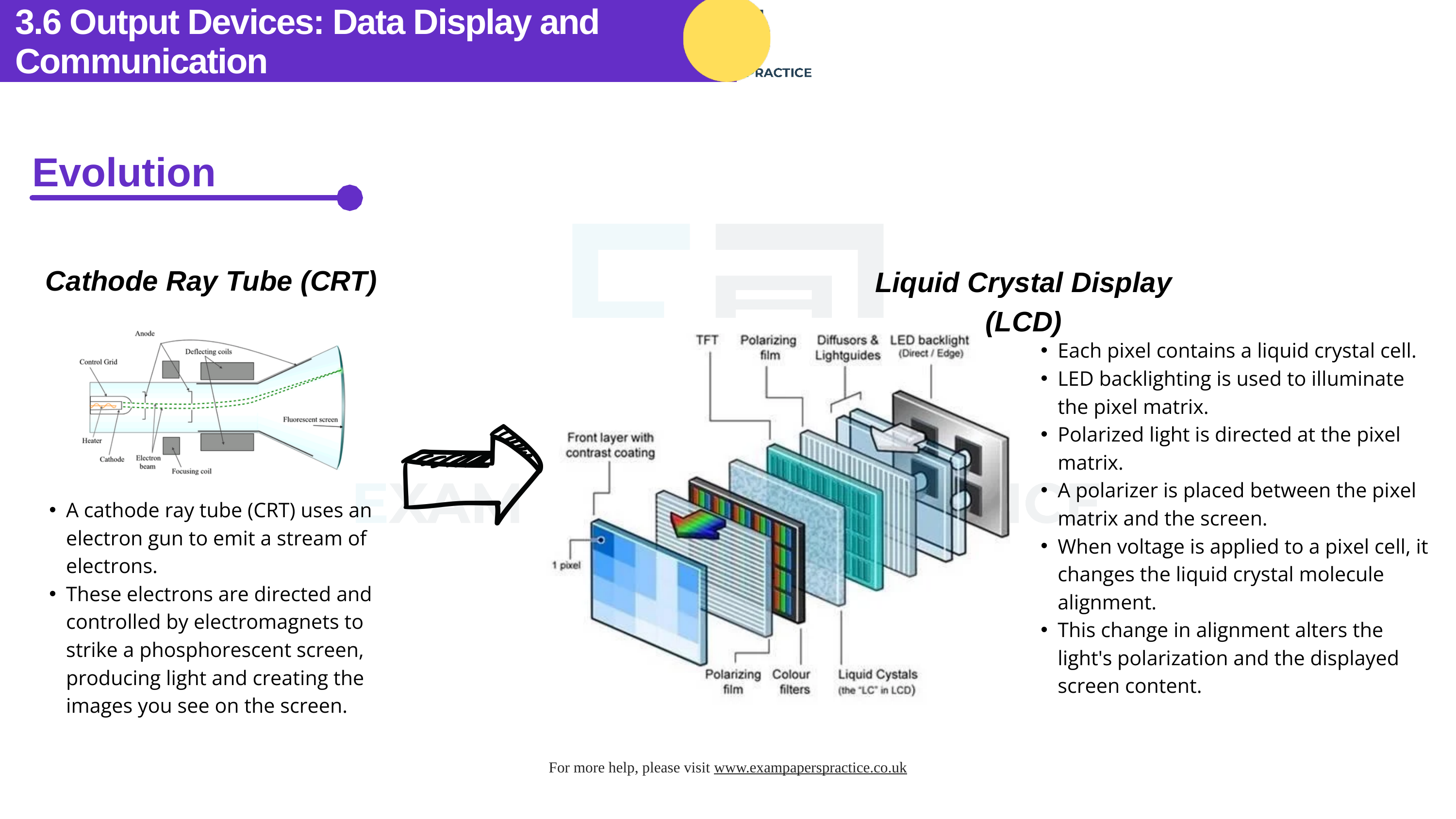

3.6 Output Devices: Data Display and Communication
Evolution

Cathode Ray Tube (CRT)
Liquid Crystal Display (LCD)

Each pixel contains a liquid crystal cell.
LED backlighting is used to illuminate the pixel matrix.
Polarized light is directed at the pixel matrix.
A polarizer is placed between the pixel matrix and the screen.
When voltage is applied to a pixel cell, it changes the liquid crystal molecule alignment.
This change in alignment alters the light's polarization and the displayed screen content.

A cathode ray tube (CRT) uses an electron gun to emit a stream of electrons.
These electrons are directed and controlled by electromagnets to strike a phosphorescent screen, producing light and creating the images you see on the screen.